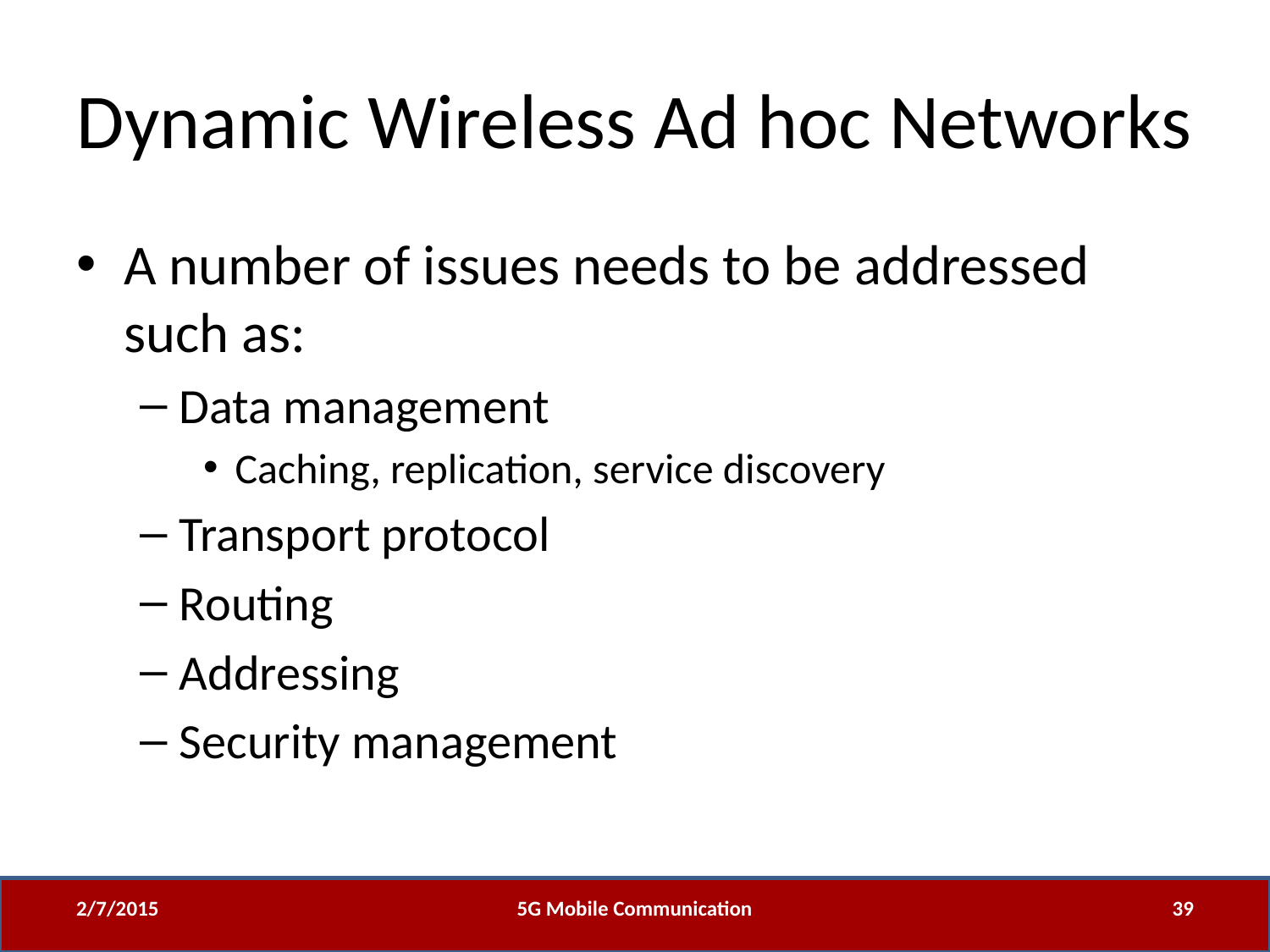

# Dynamic Wireless Ad hoc Networks
A number of issues needs to be addressed such as:
Data management
Caching, replication, service discovery
Transport protocol
Routing
Addressing
Security management
2/7/2015
5G Mobile Communication
39